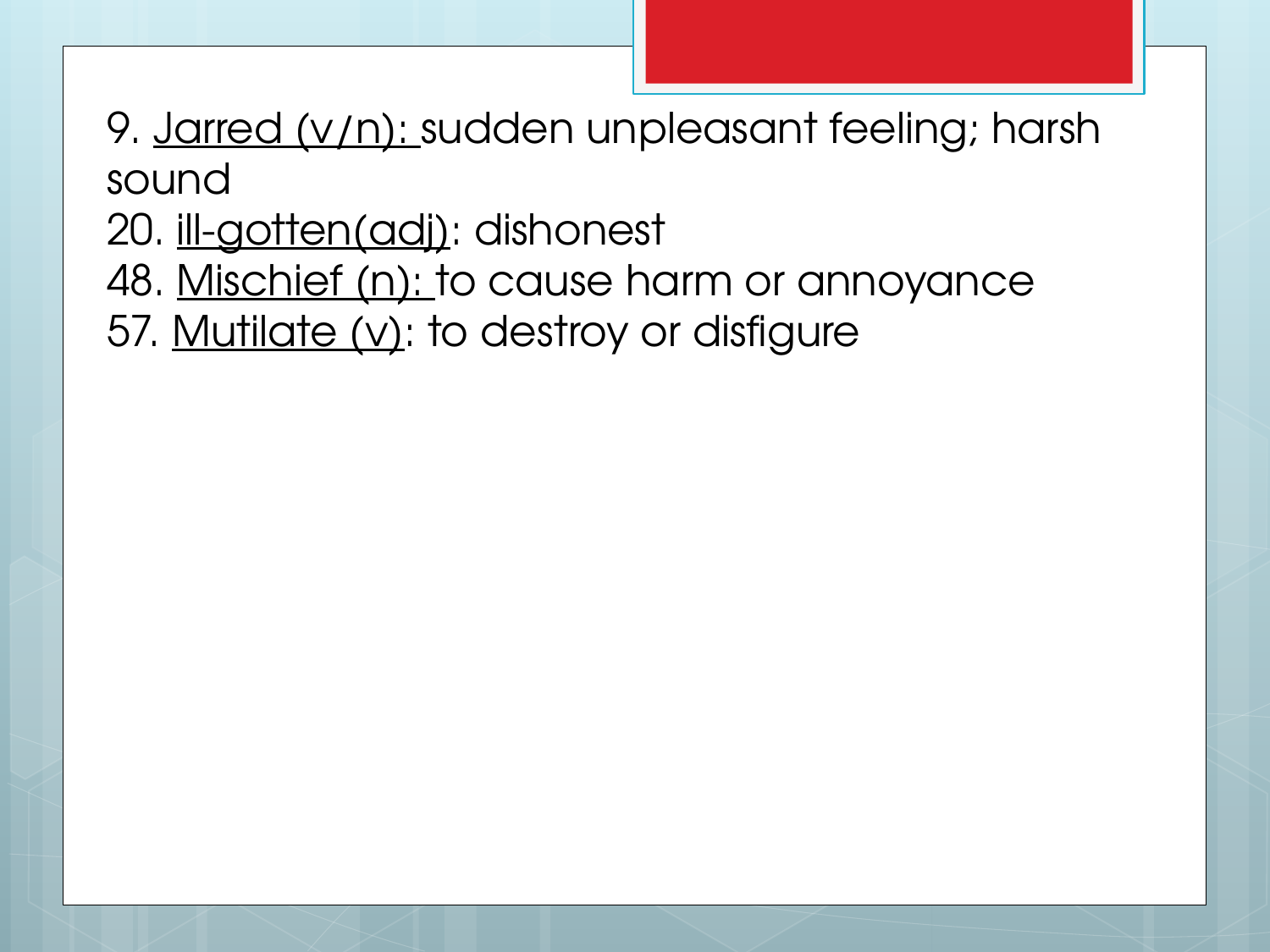

9. Jarred (v/n): sudden unpleasant feeling; harsh sound
20. ill-gotten(adj): dishonest
48. Mischief (n): to cause harm or annoyance
57. Mutilate (v): to destroy or disfigure